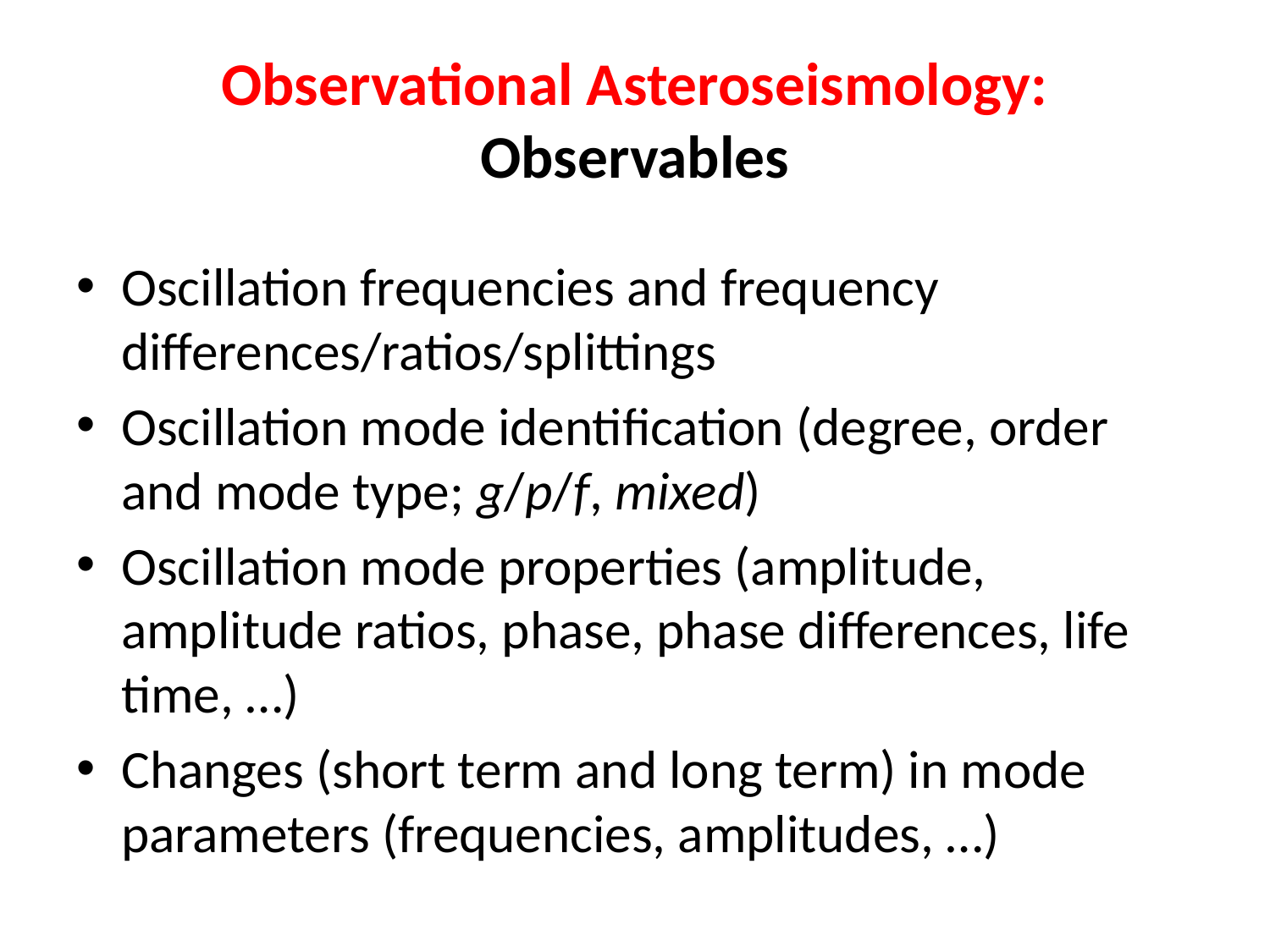

# Observational Asteroseismology: Observables
Oscillation frequencies and frequency differences/ratios/splittings
Oscillation mode identification (degree, order and mode type; g/p/f, mixed)
Oscillation mode properties (amplitude, amplitude ratios, phase, phase differences, life time, …)
Changes (short term and long term) in mode parameters (frequencies, amplitudes, …)